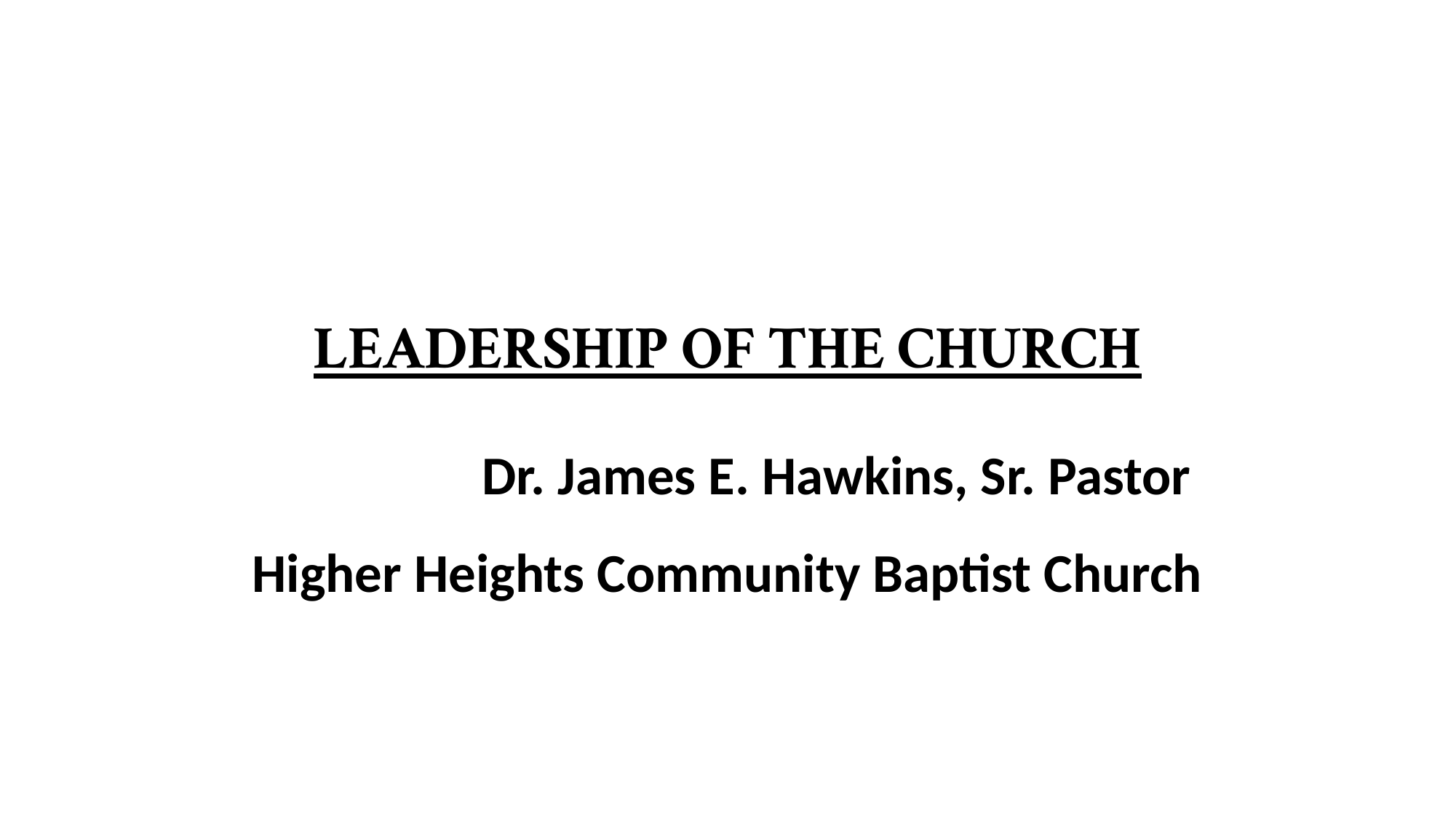

# LEADERSHIP OF THE CHURCH
Dr. James E. Hawkins, Sr. Pastor
Higher Heights Community Baptist Church